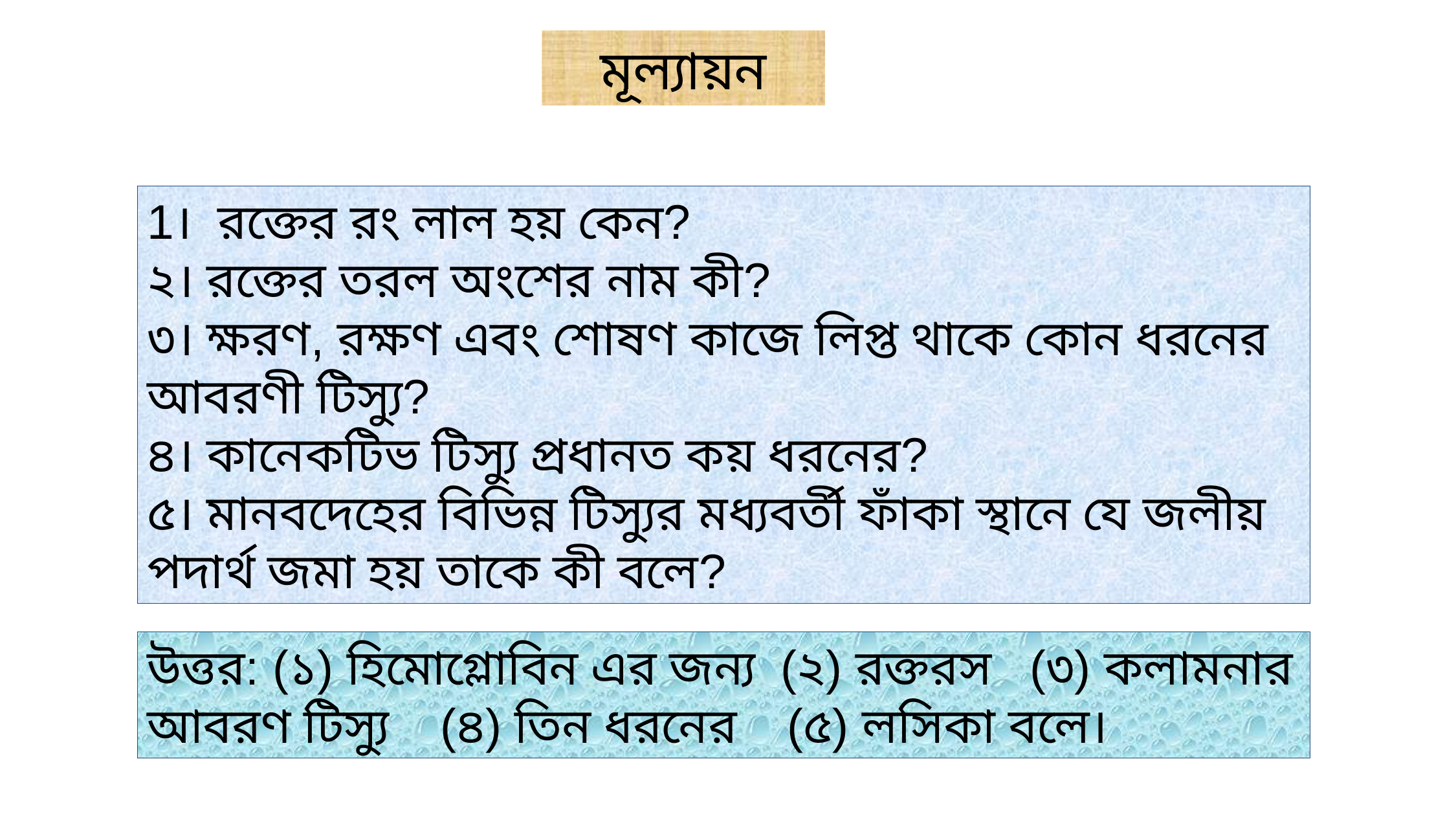

মূল্যায়ন
1।  রক্তের রং লাল হয় কেন?
২। রক্তের তরল অংশের নাম কী?
৩। ক্ষরণ, রক্ষণ এবং শোষণ কাজে লিপ্ত থাকে কোন ধরনের আবরণী টিস্যু?
৪। কানেকটিভ টিস্যু প্রধানত কয় ধরনের?
৫। মানবদেহের বিভিন্ন টিস্যুর মধ্যবর্তী ফাঁকা স্থানে যে জলীয় পদার্থ জমা হয় তাকে কী বলে?
উত্তর: (১) হিমোগ্লোবিন এর জন্য  (২) রক্তরস   (৩) কলামনার আবরণ টিস্যু    (৪) তিন ধরনের    (৫) লসিকা বলে।